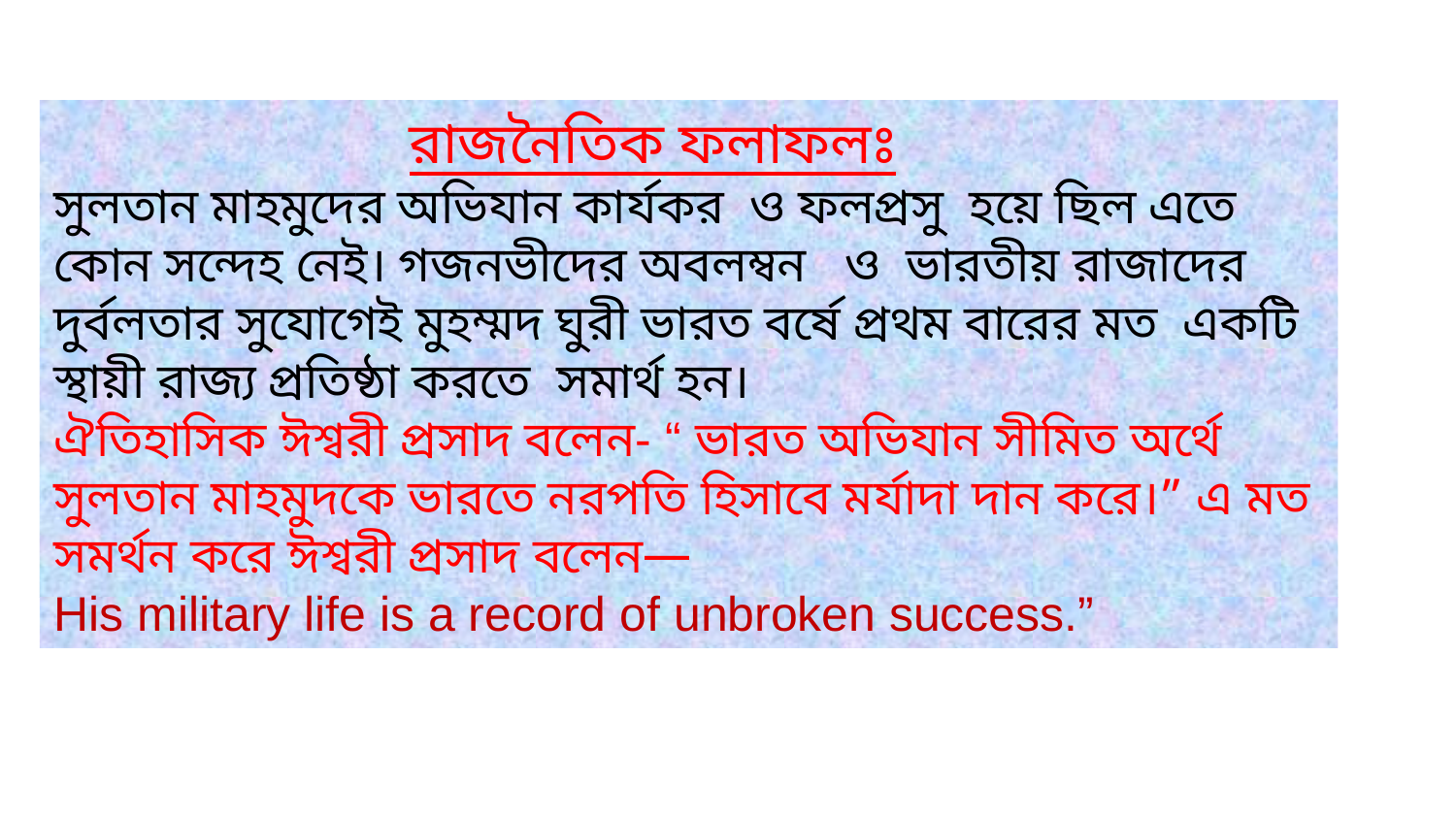

রাজনৈতিক ফলাফলঃ
সুলতান মাহমুদের অভিযান কার্যকর  ও ফলপ্রসু  হয়ে ছিল এতে কোন সন্দেহ নেই। গজনভীদের অবলম্বন   ও  ভারতীয় রাজাদের দুর্বলতার সুযোগেই মুহম্মদ ঘুরী ভারত বর্ষে প্রথম বারের মত  একটি স্থায়ী রাজ্য প্রতিষ্ঠা করতে  সমার্থ হন।
ঐতিহাসিক ঈশ্বরী প্রসাদ বলেন- “ ভারত অভিযান সীমিত অর্থে সুলতান মাহমুদকে ভারতে নরপতি হিসাবে মর্যাদা দান করে।” এ মত সমর্থন করে ঈশ্বরী প্রসাদ বলেন—
His military life is a record of unbroken success.”